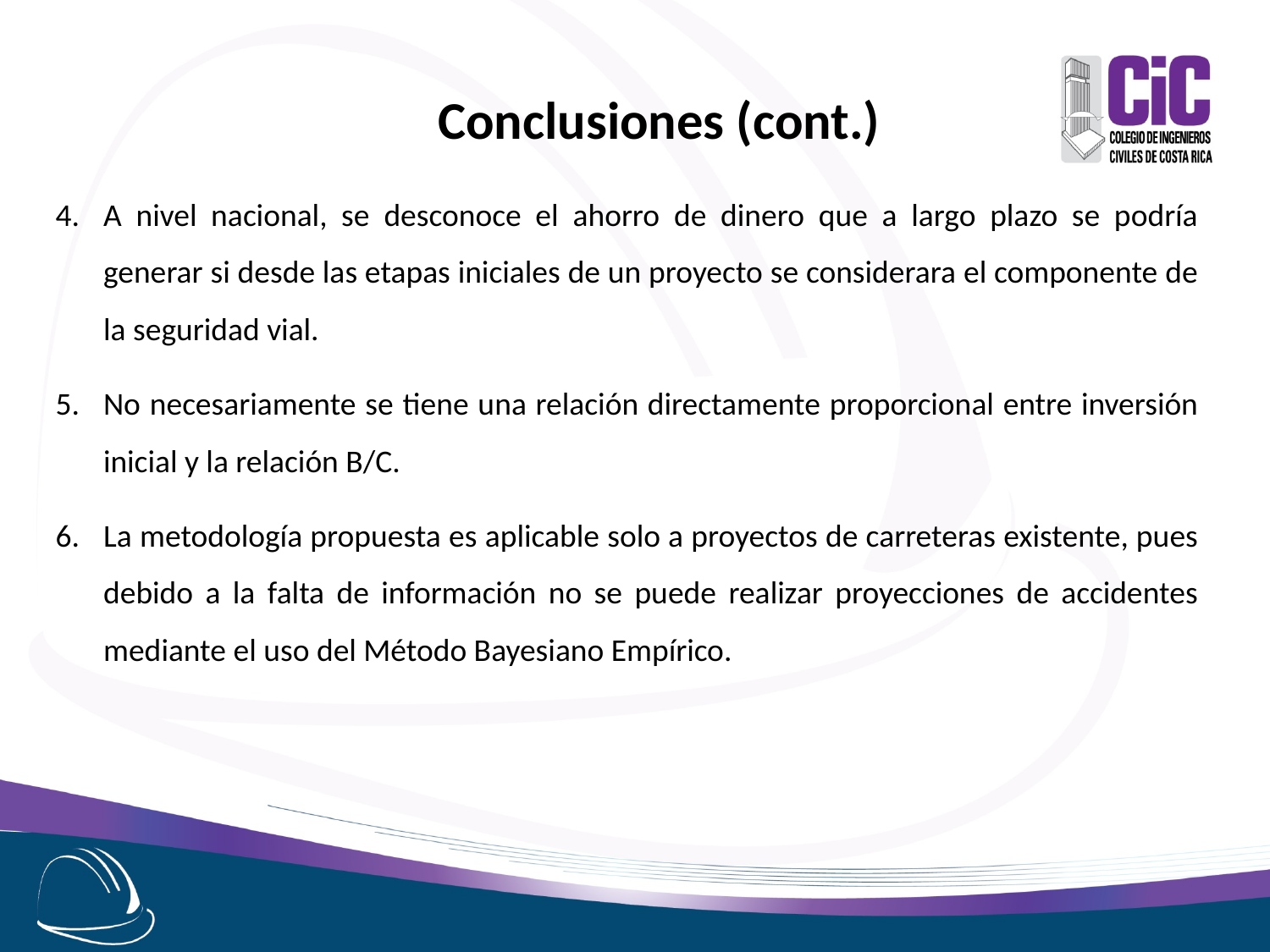

Conclusiones (cont.)

A nivel nacional, se desconoce el ahorro de dinero que a largo plazo se podría generar si desde las etapas iniciales de un proyecto se considerara el componente de la seguridad vial.
No necesariamente se tiene una relación directamente proporcional entre inversión inicial y la relación B/C.
La metodología propuesta es aplicable solo a proyectos de carreteras existente, pues debido a la falta de información no se puede realizar proyecciones de accidentes mediante el uso del Método Bayesiano Empírico.